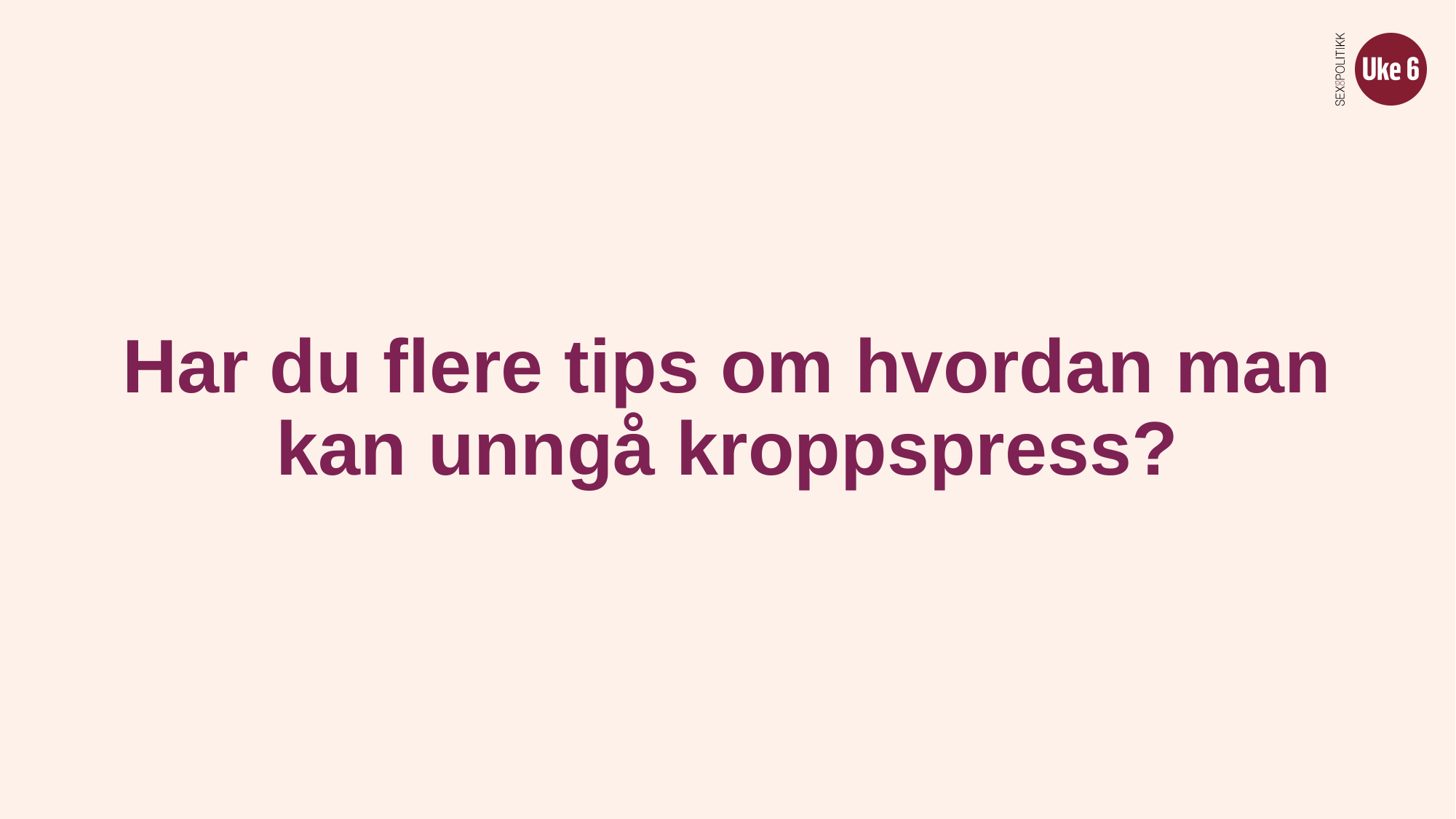

# Har du flere tips om hvordan man kan unngå kroppspress?